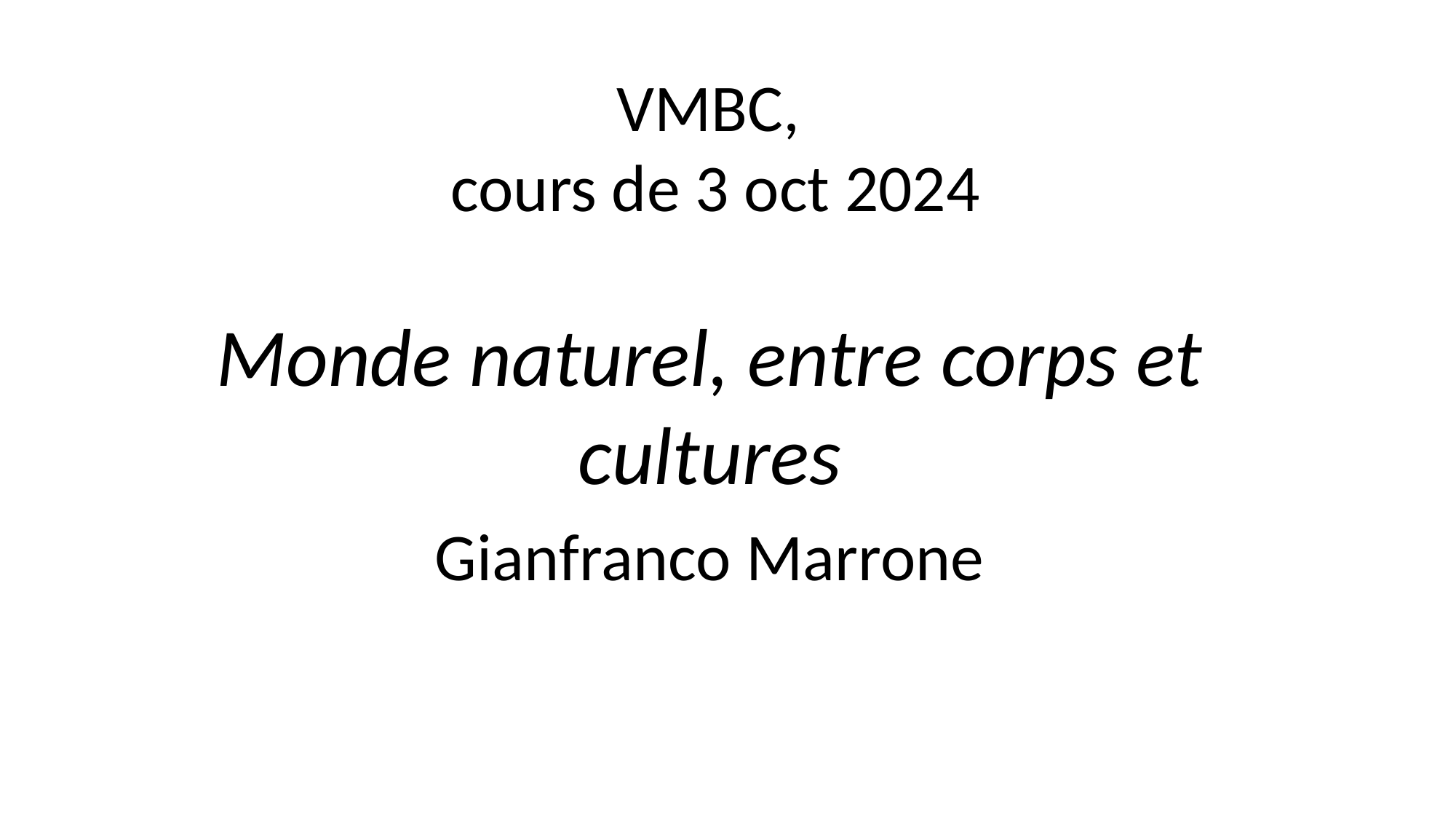

# VMBC, cours de 3 oct 2024
Monde naturel, entre corps et cultures
Gianfranco Marrone